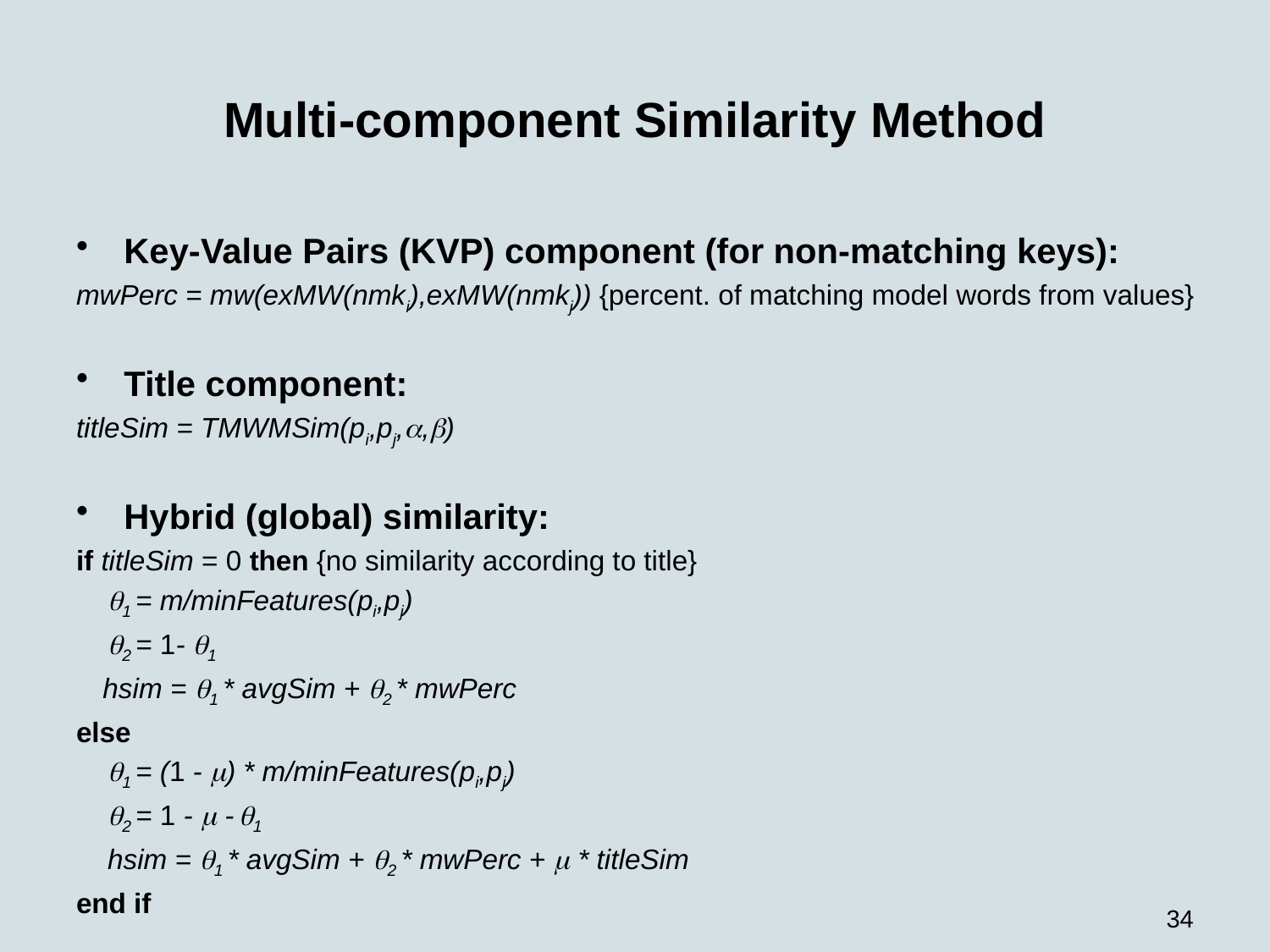

# Multi-component Similarity Method
Key-Value Pairs (KVP) component (for non-matching keys):
mwPerc = mw(exMW(nmki),exMW(nmkj)) {percent. of matching model words from values}

Title component:
titleSim = TMWMSim(pi,pj,α,β)

Hybrid (global) similarity:
if titleSim = 0 then {no similarity according to title}
    θ1 = m/minFeatures(pi,pj)
    θ2 = 1- θ1
      hsim = θ1 * avgSim + θ2 * mwPerc
else
    θ1 = (1 - μ) * m/minFeatures(pi,pj)
    θ2 = 1 - μ - θ1
    hsim = θ1 * avgSim + θ2 * mwPerc + μ * titleSim
end if

34